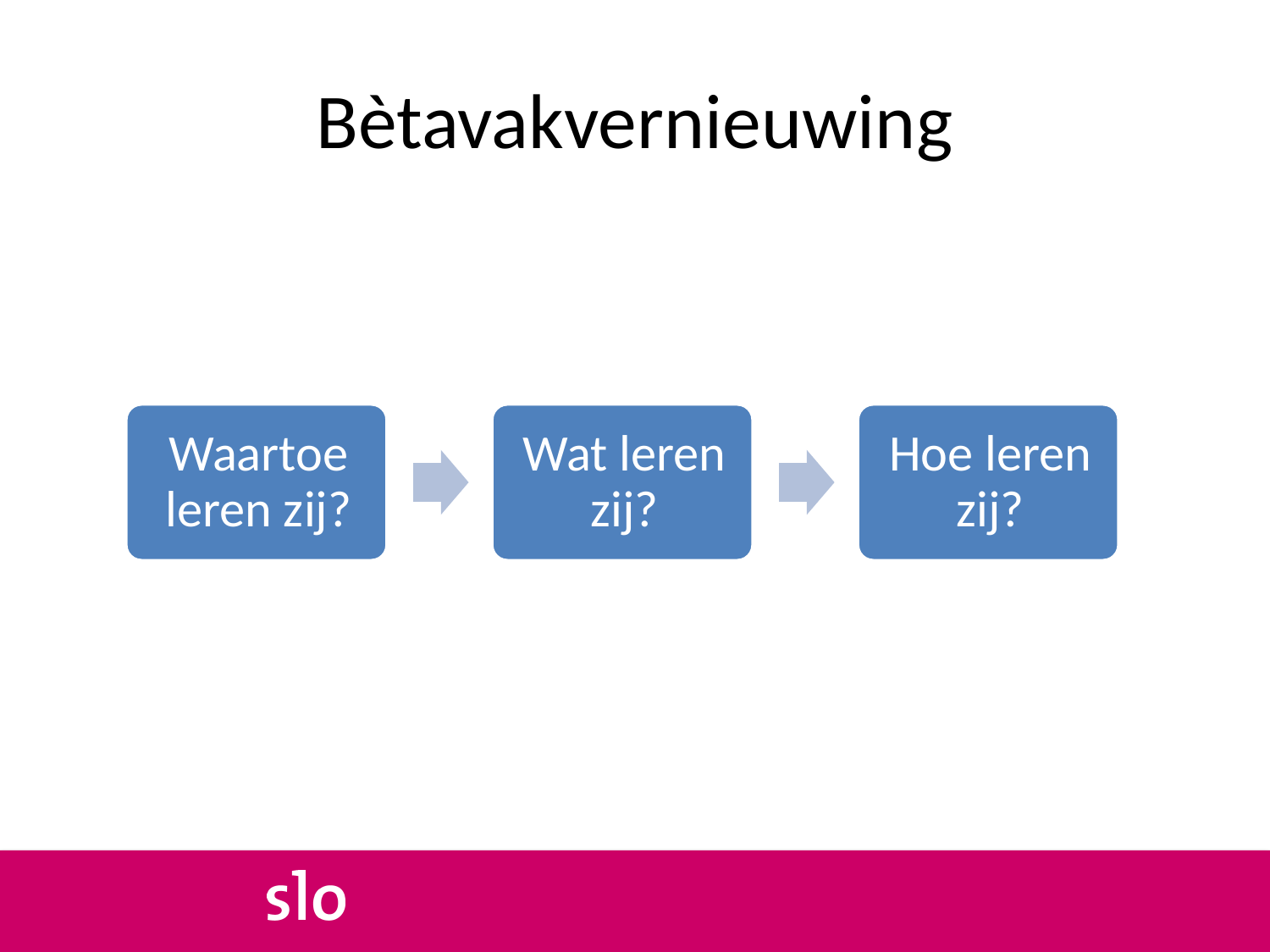

# Bètavakvernieuwing
Waartoe leren zij?

Wat leren zij?

Hoe leren zij?